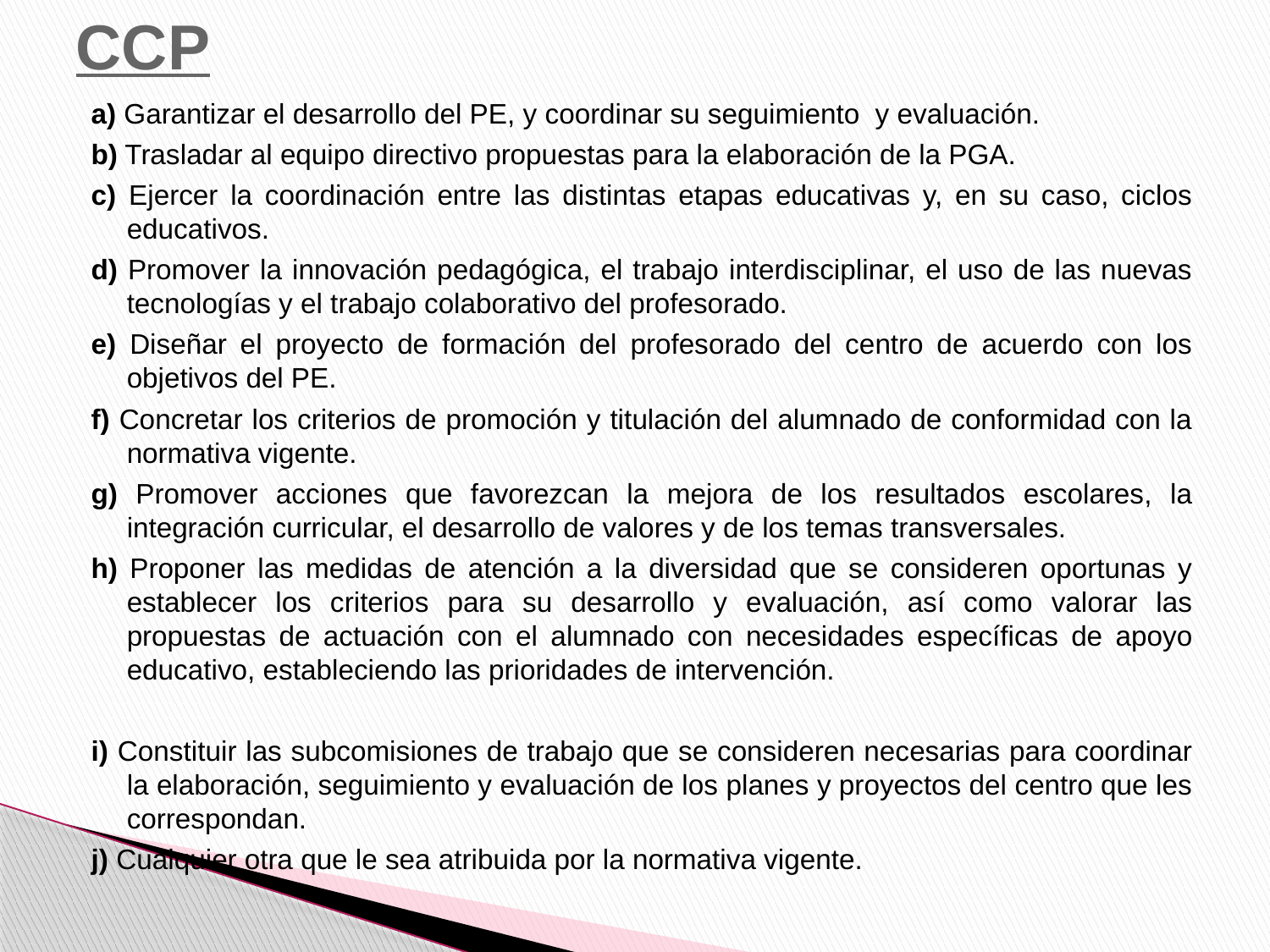

# CCP
a) Garantizar el desarrollo del PE, y coordinar su seguimiento  y evaluación.
b) Trasladar al equipo directivo propuestas para la elaboración de la PGA.
c) Ejercer la coordinación entre las distintas etapas educativas y, en su caso, ciclos educativos.
d) Promover la innovación pedagógica, el trabajo interdisciplinar, el uso de las nuevas tecnologías y el trabajo colaborativo del profesorado.
e) Diseñar el proyecto de formación del profesorado del centro de acuerdo con los objetivos del PE.
f) Concretar los criterios de promoción y titulación del alumnado de conformidad con la normativa vigente.
g) Promover acciones que favorezcan la mejora de los resultados escolares, la integración curricular, el desarrollo de valores y de los temas transversales.
h) Proponer las medidas de atención a la diversidad que se consideren oportunas y establecer los criterios para su desarrollo y evaluación, así como valorar las propuestas de actuación con el alumnado con necesidades específicas de apoyo educativo, estableciendo las prioridades de intervención.

i) Constituir las subcomisiones de trabajo que se consideren necesarias para coordinar la elaboración, seguimiento y evaluación de los planes y proyectos del centro que les correspondan.
j) Cualquier otra que le sea atribuida por la normativa vigente.